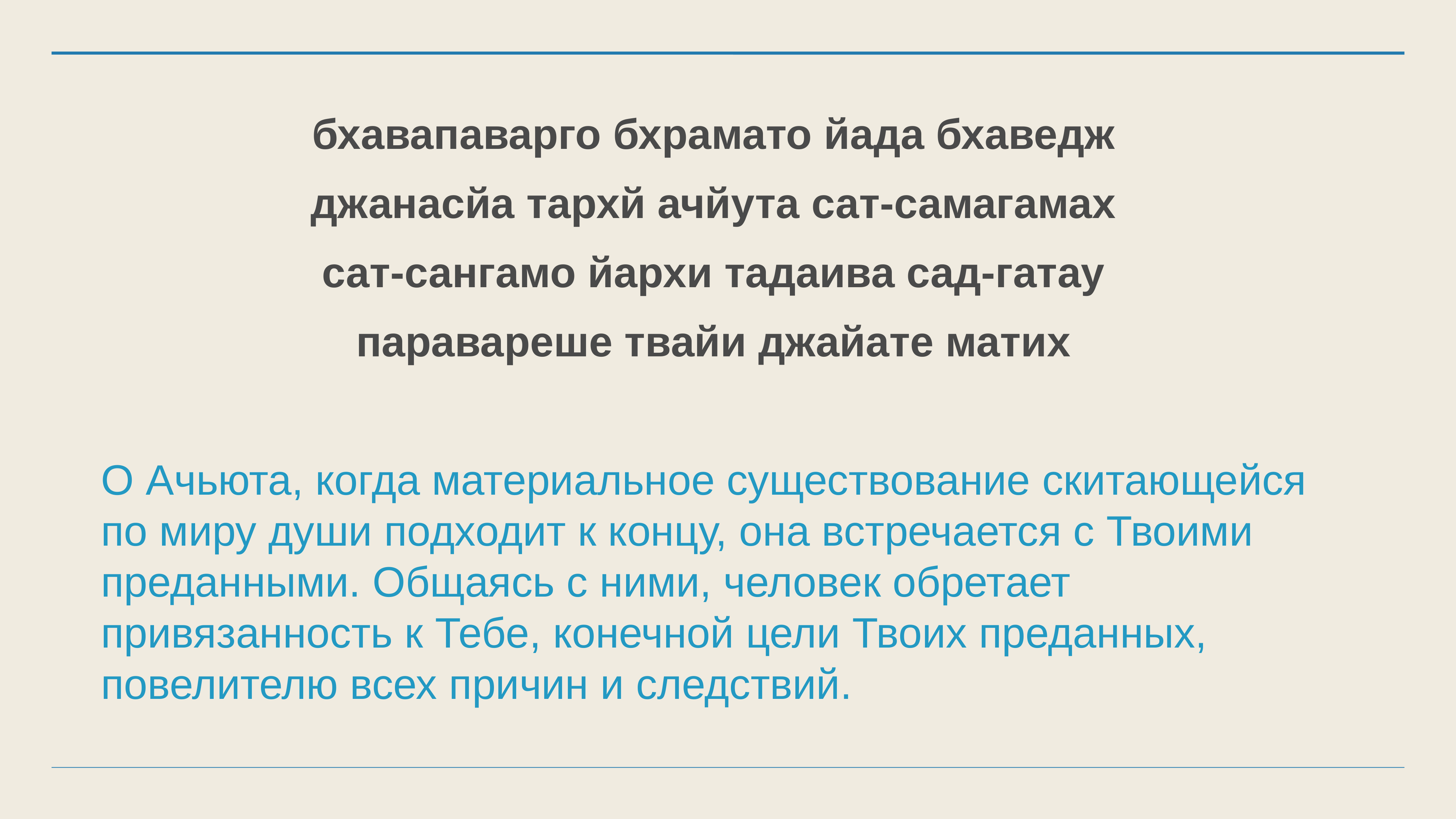

бхавапаварго бхрамато йада бхаведж
джанасйа тархй ачйута сат-самагамах
сат-сангамо йархи тадаива сад-гатау
паравареше твайи джайате матих

О Ачьюта, когда материальное существование скитающейся по миру души подходит к концу, она встречается с Твоими преданными. Общаясь с ними, человек обретает привязанность к Тебе, конечной цели Твоих преданных, повелителю всех причин и следствий.